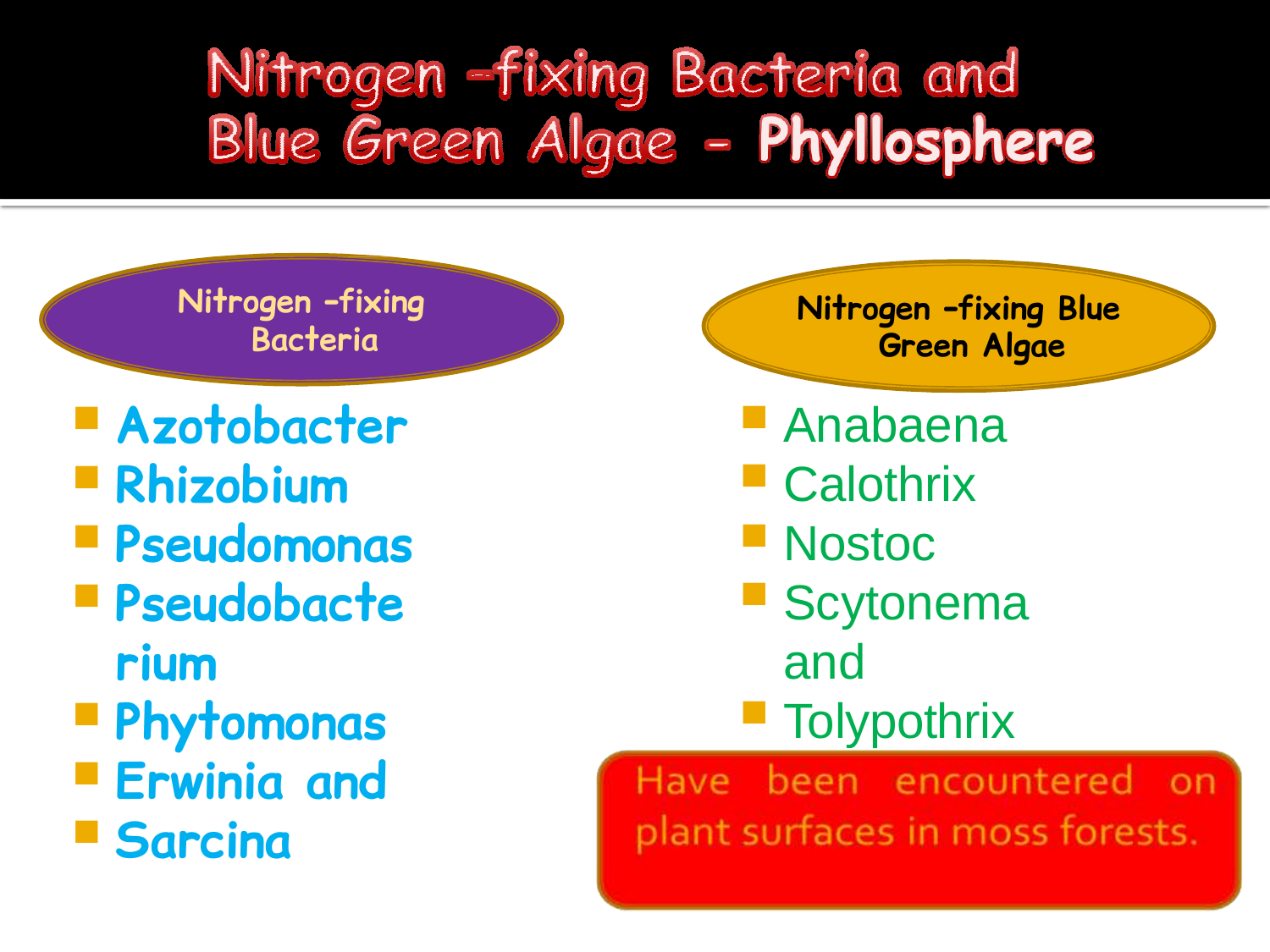

Nitrogen –fixing  Bacteria

Azotobacter
Rhizobium
Pseudomonas
Pseudobacterium
Phytomonas
Erwinia and
Sarcina
Nitrogen –fixing Blue  Green Algae
Anabaena
Calothrix
Nostoc
Scytonema and
Tolypothrix